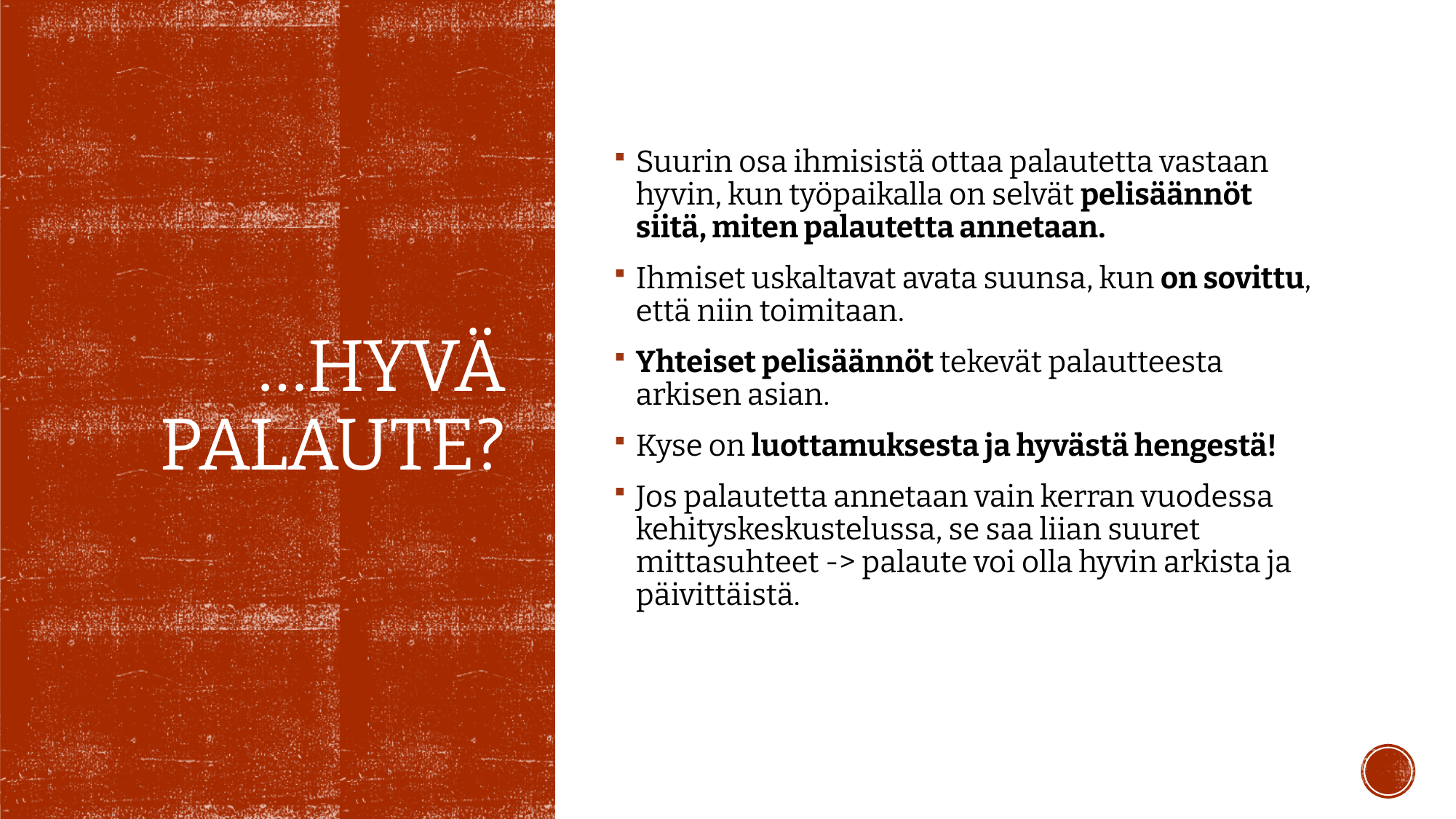

Suurin osa ihmisistä ottaa palautetta vastaan hyvin, kun työpaikalla on selvät pelisäännöt siitä, miten palautetta annetaan.
Ihmiset uskaltavat avata suunsa, kun on sovittu, että niin toimitaan.
Yhteiset pelisäännöt tekevät palautteesta arkisen asian.
Kyse on luottamuksesta ja hyvästä hengestä!
Jos palautetta annetaan vain kerran vuodessa kehityskeskustelussa, se saa liian suuret mittasuhteet -> palaute voi olla hyvin arkista ja päivittäistä.

# …hyvä palaute?